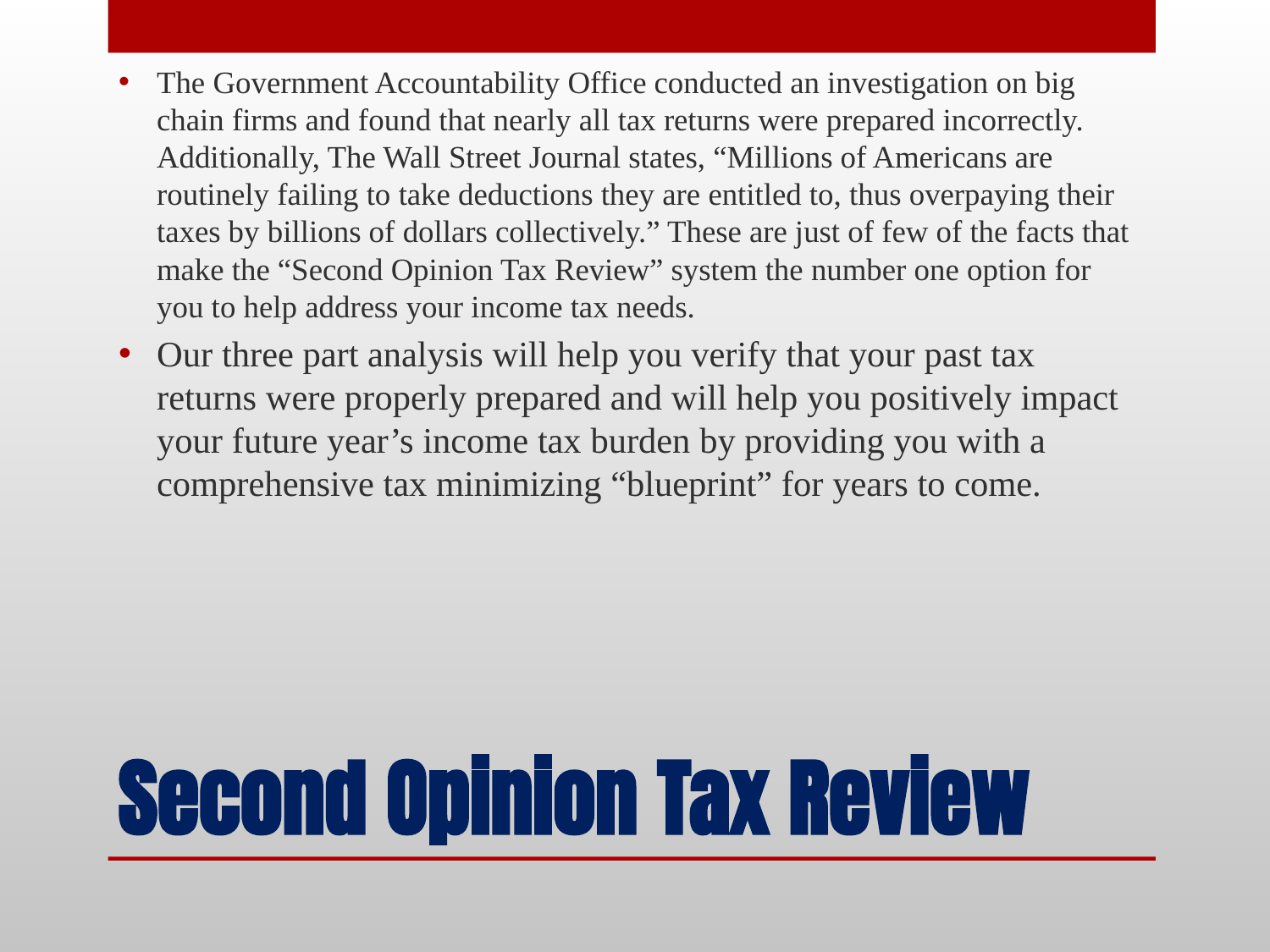

The Government Accountability Office conducted an investigation on big chain firms and found that nearly all tax returns were prepared incorrectly. Additionally, The Wall Street Journal states, “Millions of Americans are routinely failing to take deductions they are entitled to, thus overpaying their taxes by billions of dollars collectively.” These are just of few of the facts that make the “Second Opinion Tax Review” system the number one option for you to help address your income tax needs.
Our three part analysis will help you verify that your past tax returns were properly prepared and will help you positively impact your future year’s income tax burden by providing you with a comprehensive tax minimizing “blueprint” for years to come.

# Second Opinion Tax Review